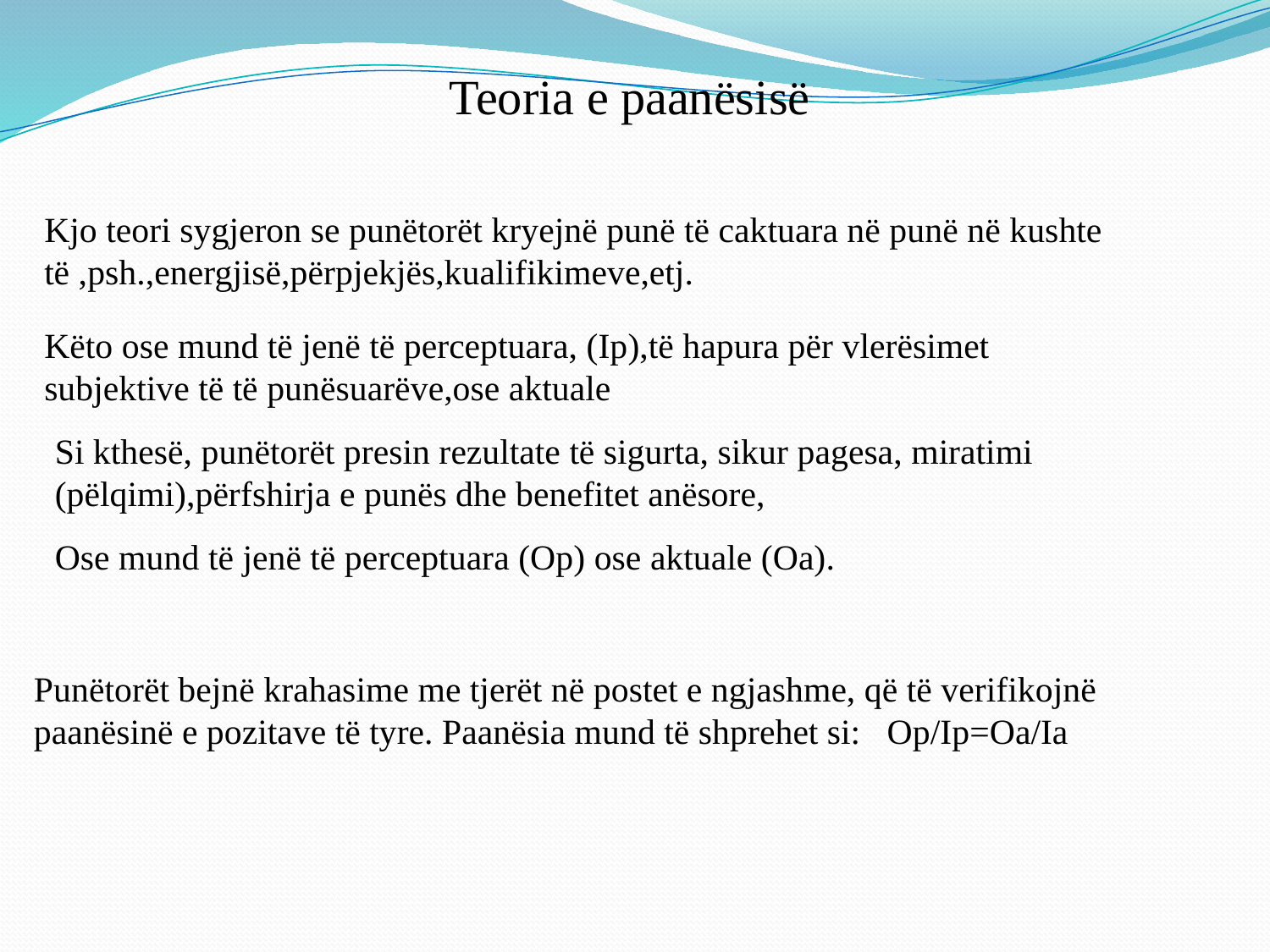

Teoria e paanësisë
Kjo teori sygjeron se punëtorët kryejnë punë të caktuara në punë në kushte të ,psh.,energjisë,përpjekjës,kualifikimeve,etj.
Këto ose mund të jenë të perceptuara, (Ip),të hapura për vlerësimet subjektive të të punësuarëve,ose aktuale
Si kthesë, punëtorët presin rezultate të sigurta, sikur pagesa, miratimi (pëlqimi),përfshirja e punës dhe benefitet anësore,
Ose mund të jenë të perceptuara (Op) ose aktuale (Oa).
Punëtorët bejnë krahasime me tjerët në postet e ngjashme, që të verifikojnë paanësinë e pozitave të tyre. Paanësia mund të shprehet si:   Op/Ip=Oa/Ia